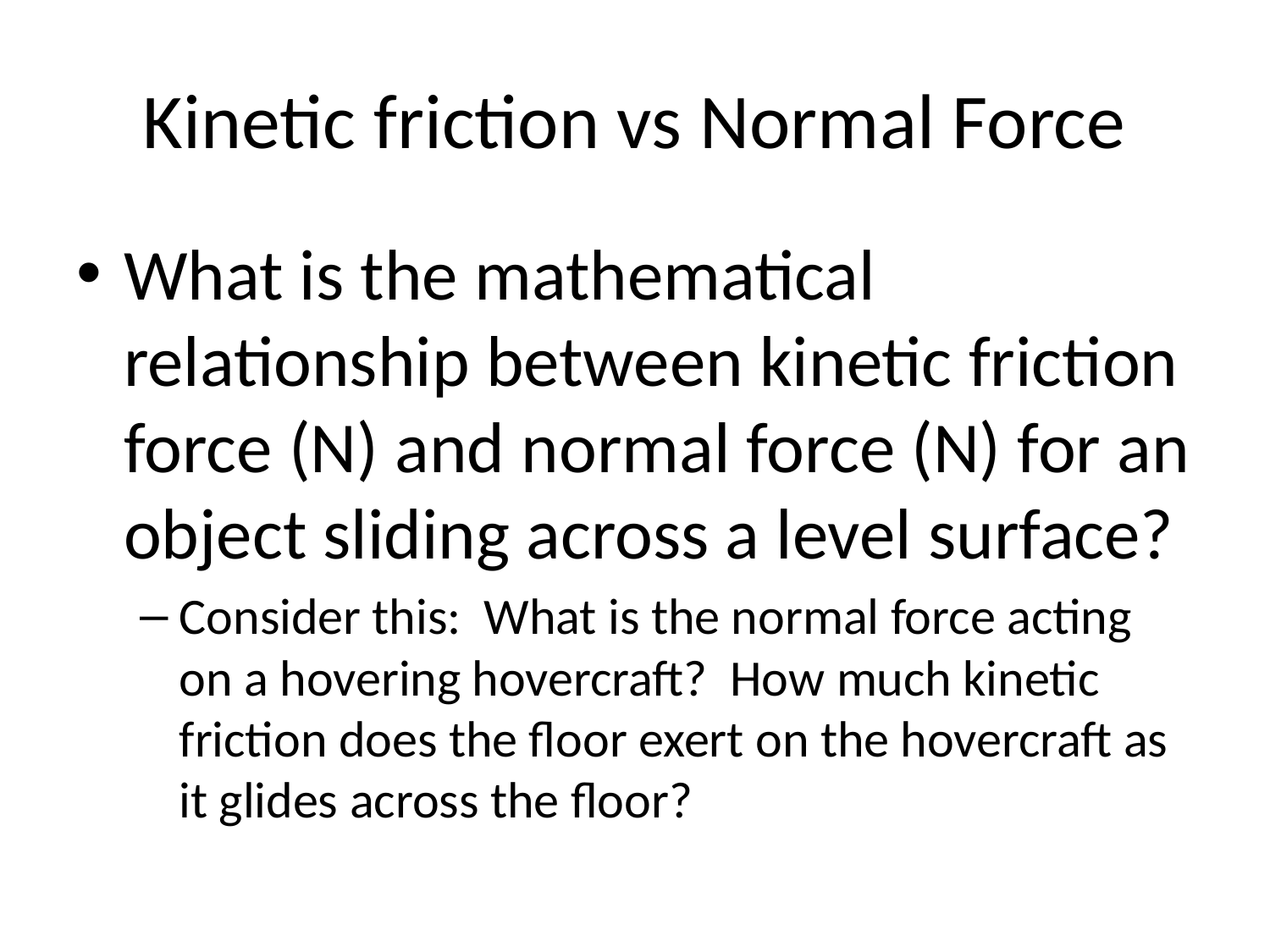

# Kinetic friction vs Normal Force
What is the mathematical relationship between kinetic friction force (N) and normal force (N) for an object sliding across a level surface?
Consider this:  What is the normal force acting on a hovering hovercraft?  How much kinetic friction does the floor exert on the hovercraft as it glides across the floor?